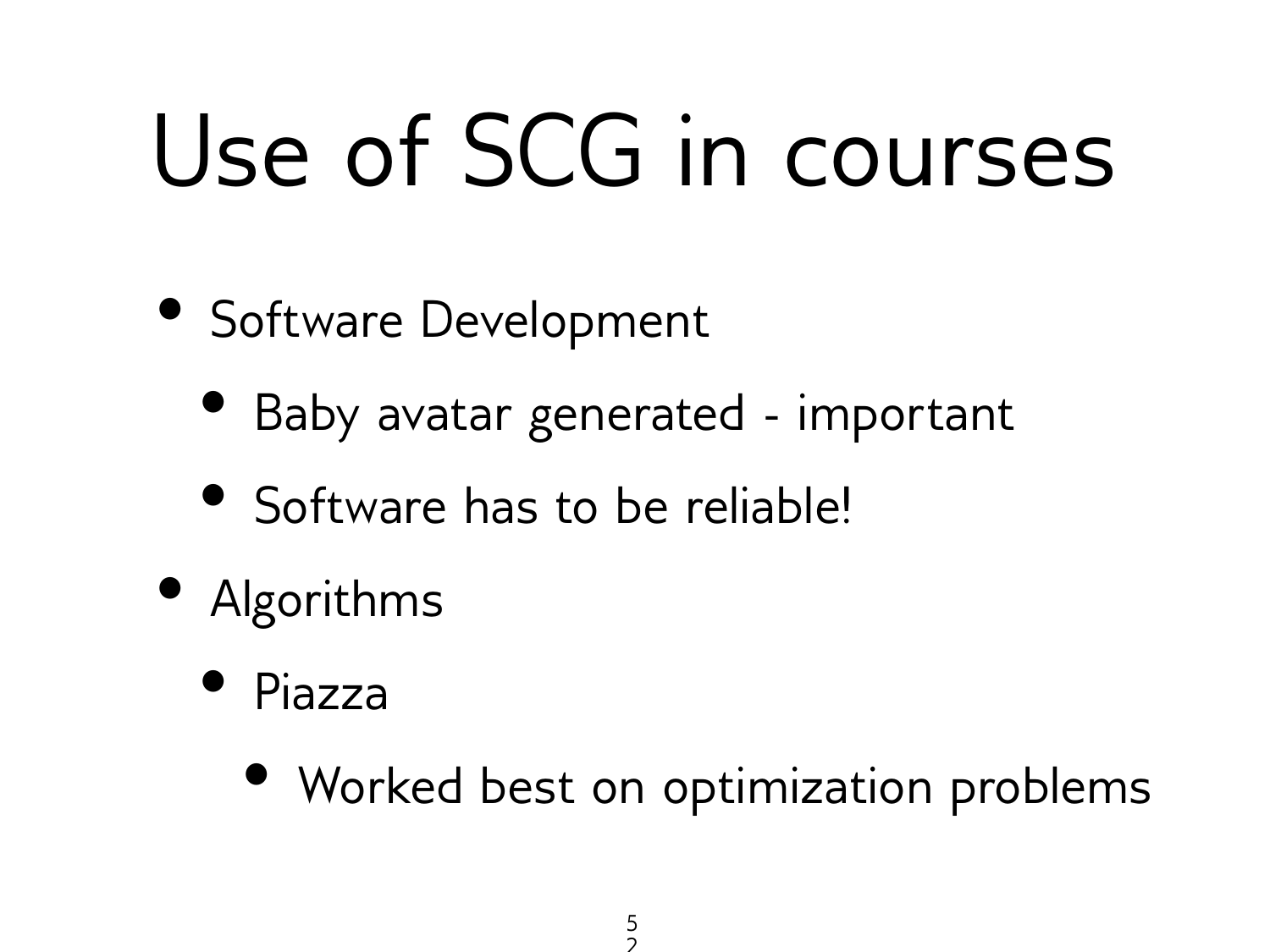

# Use of SCG in courses
Software Development
Baby avatar generated - important
Software has to be reliable!
Algorithms
Piazza
Worked best on optimization problems
52